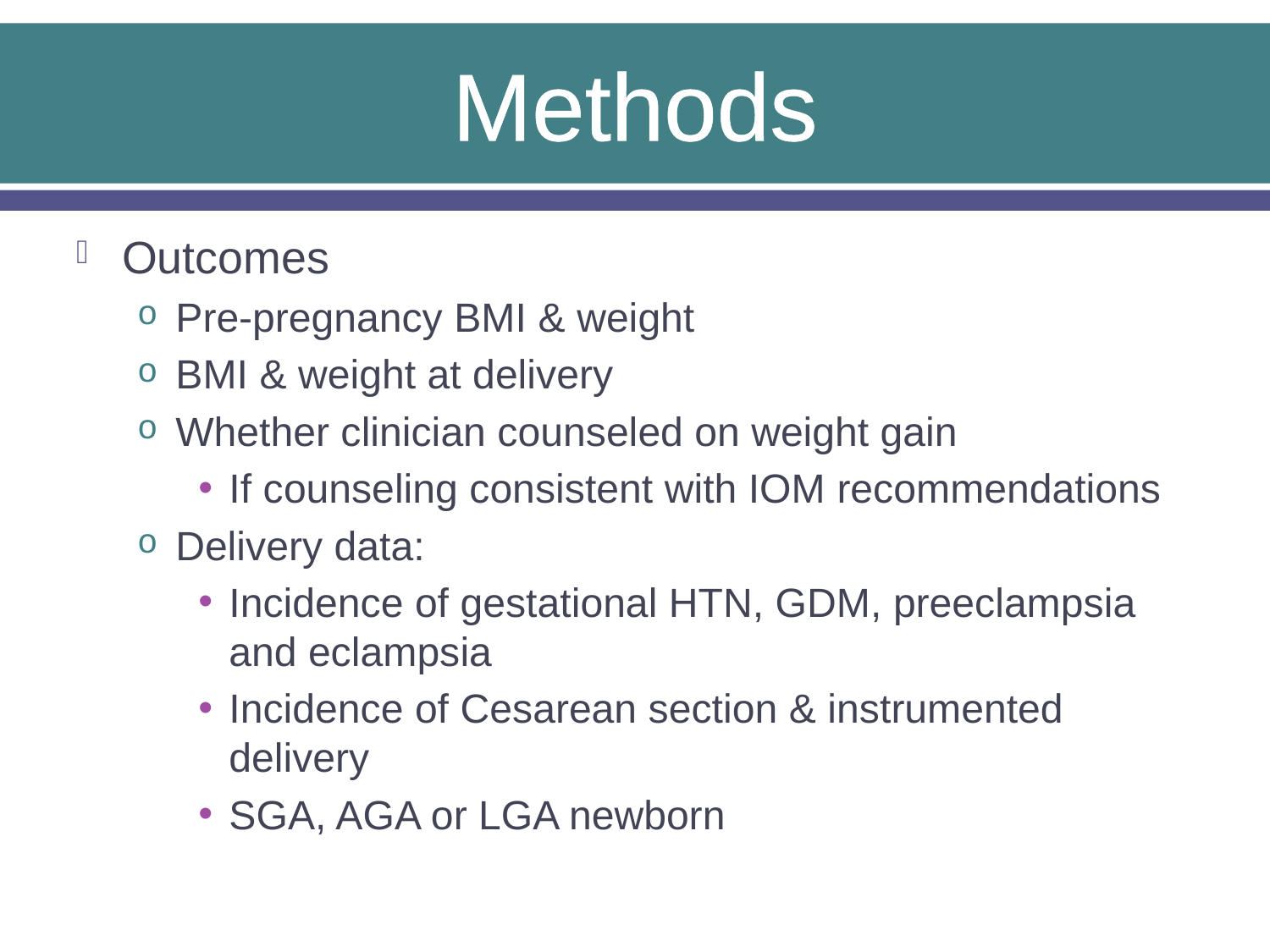

# Methods
Outcomes
Pre-pregnancy BMI & weight
BMI & weight at delivery
Whether clinician counseled on weight gain
If counseling consistent with IOM recommendations
Delivery data:
Incidence of gestational HTN, GDM, preeclampsia and eclampsia
Incidence of Cesarean section & instrumented delivery
SGA, AGA or LGA newborn